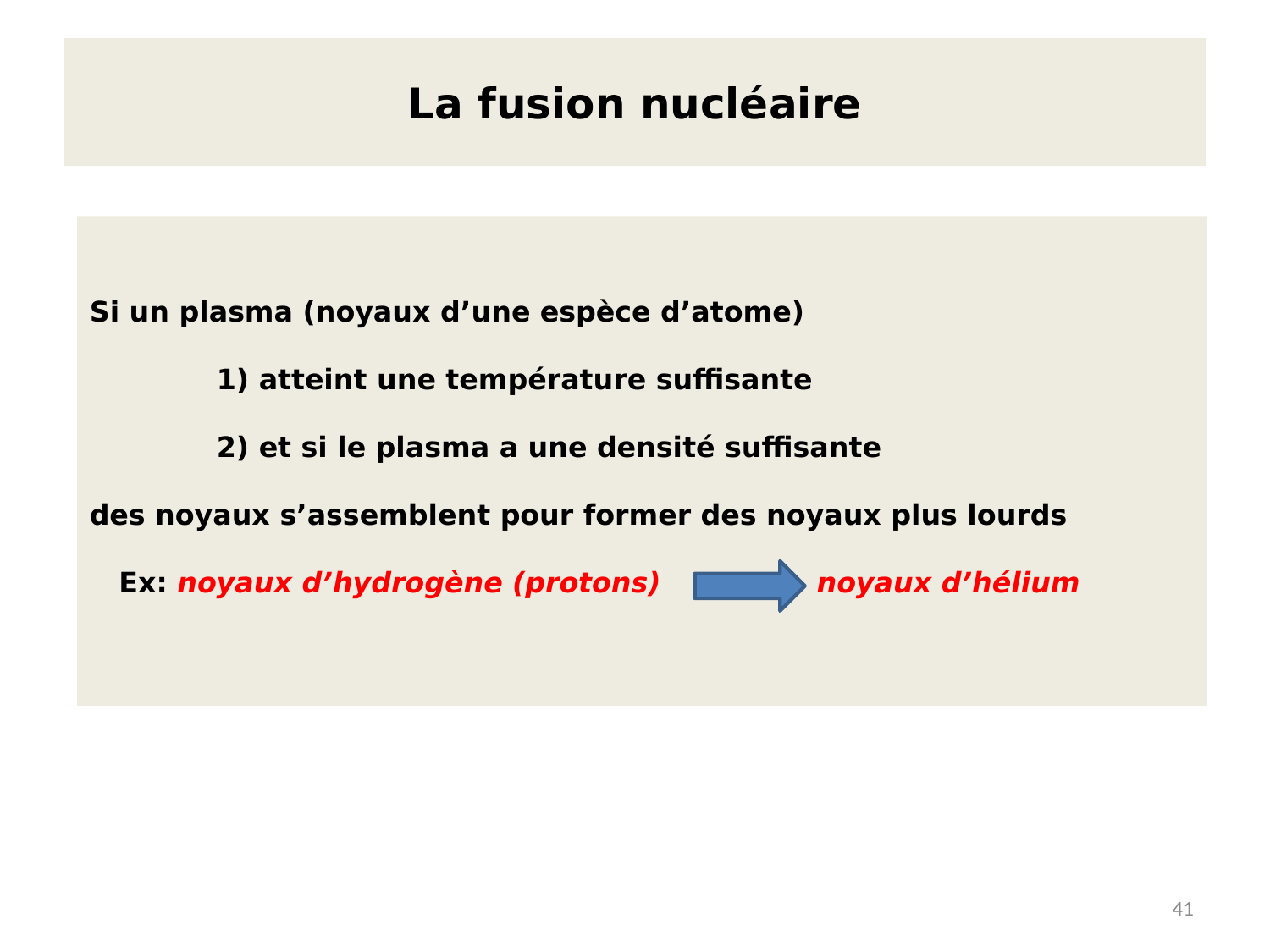

# La fusion nucléaire

Si un plasma (noyaux d’une espèce d’atome)
	1) atteint une température suffisante
	2) et si le plasma a une densité suffisante

des noyaux s’assemblent pour former des noyaux plus lourds
   Ex: noyaux d’hydrogène (protons)                noyaux d’hélium

41